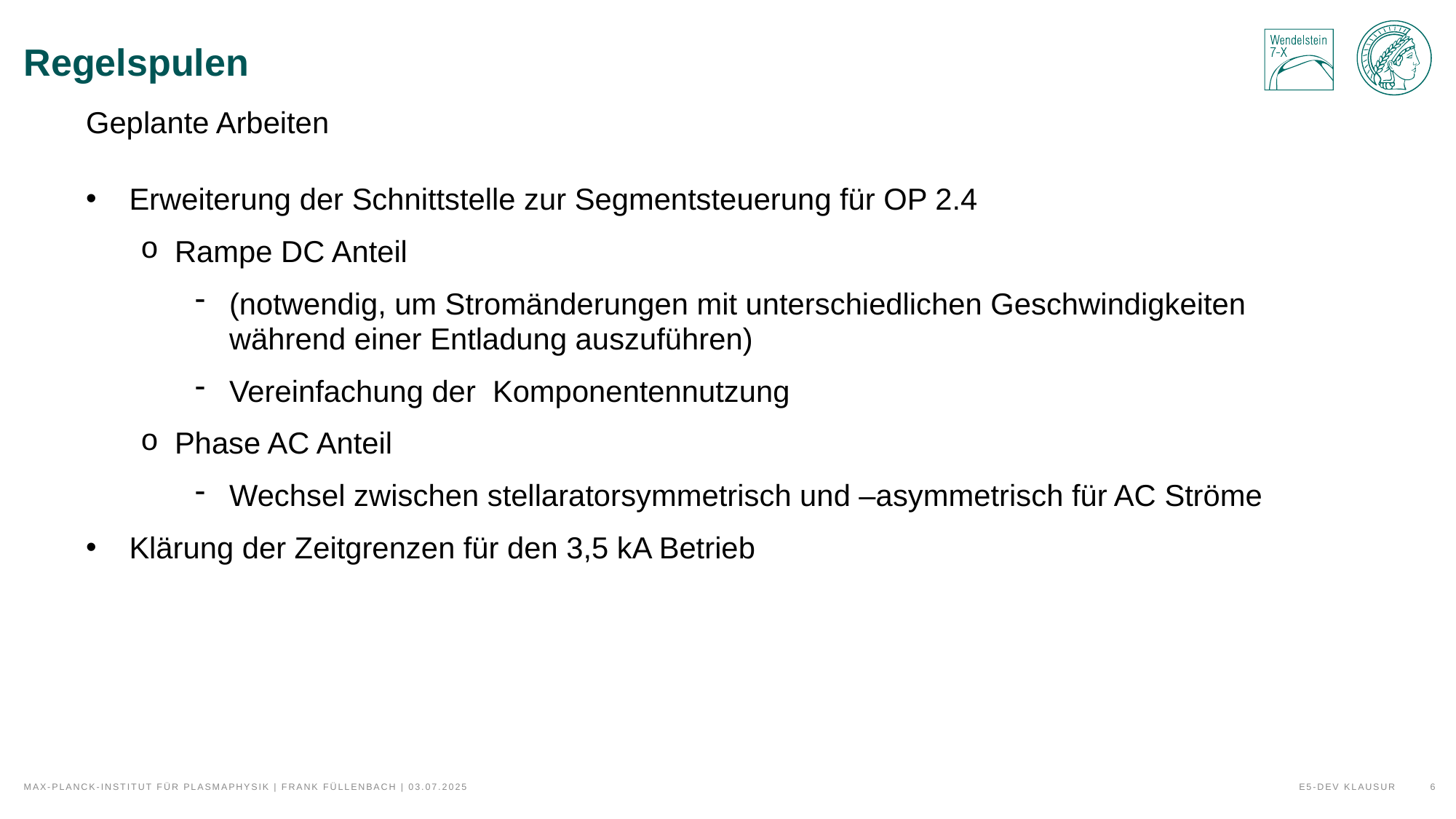

# Regelspulen
Geplante Arbeiten
Erweiterung der Schnittstelle zur Segmentsteuerung für OP 2.4
Rampe DC Anteil
(notwendig, um Stromänderungen mit unterschiedlichen Geschwindigkeiten während einer Entladung auszuführen)
Vereinfachung der  Komponentennutzung
Phase AC Anteil
Wechsel zwischen stellaratorsymmetrisch und –asymmetrisch für AC Ströme
Klärung der Zeitgrenzen für den 3,5 kA Betrieb

E5-Dev Klausur
6
Max-Planck-Institut für Plasmaphysik | Frank Füllenbach | 03.07.2025